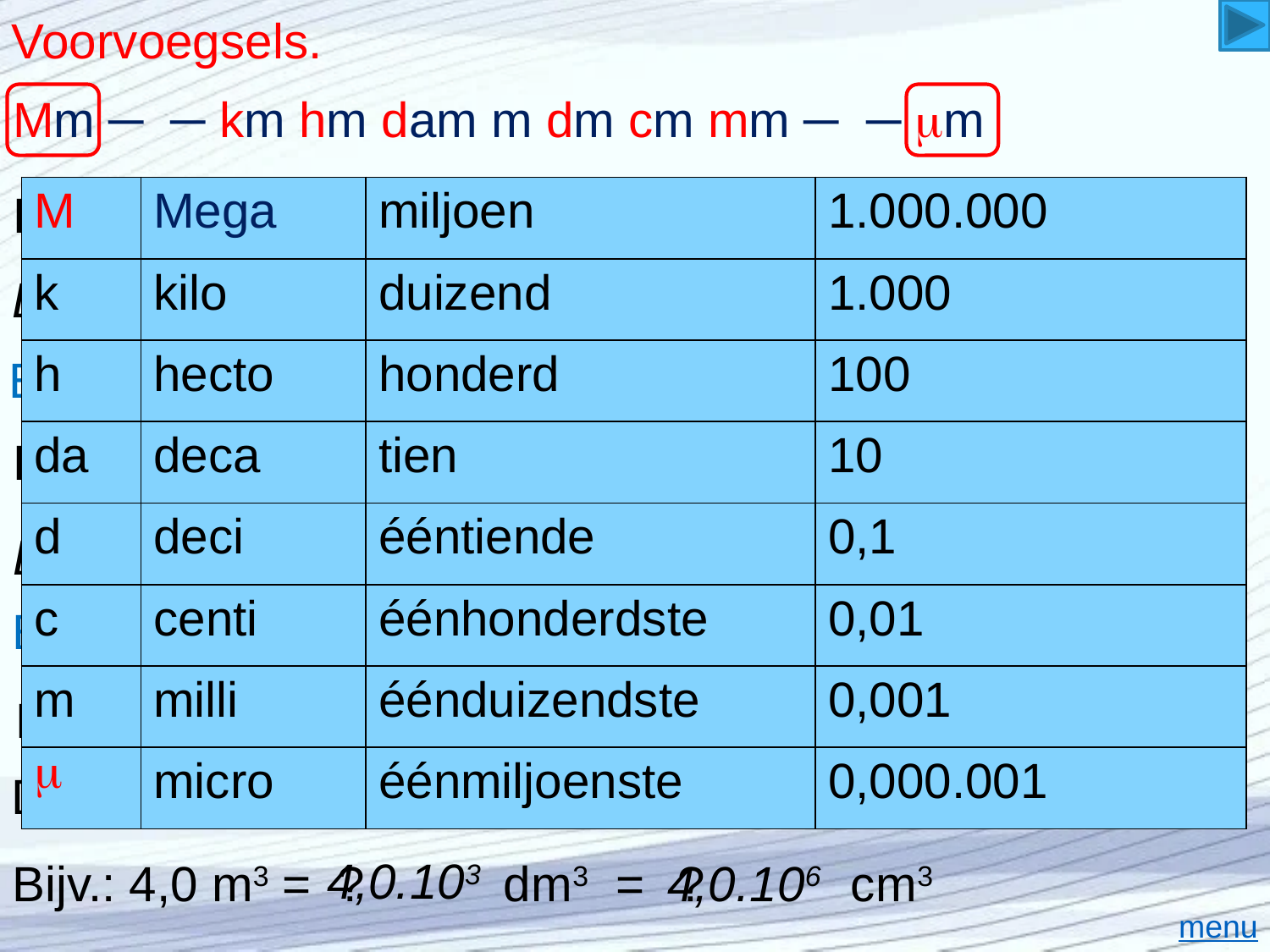

# Voorvoegsels.
Mm ─  ─ km hm dam m dm cm mm ─  ─ μm

| M | Mega | miljoen | 1.000.000 |
| --- | --- | --- | --- |
| k | kilo | duizend | 1.000 |
| h | hecto | honderd | 100 |
| da | deca | tien | 10 |
| d | deci | ééntiende | 0,1 |
| c | centi | éénhonderdste | 0,01 |
| m | milli | éénduizendste | 0,001 |
| μ | micro | éénmiljoenste | 0,000.001 |
Bij elke stap naar rechts
?
komt er één nul bij.
Bijv: 5,00 m =          cm
500
?
Evenzo bij m2:
Bij elke stap naar rechts
?
komen er twee nullen bij.
Bijv: 3,00 m2 =                dm2 =                 cm2
3,00.102
?
3,00.104
?
Evenzo bij m3:
Bij elke stap naar rechts
?
komen er drie nullen bij.
Dus 7 mm3 = 7.10-3 dm3 = 7.10-6 m3
4,0.103
Bijv.: 4,0 m3 =              dm3  =               cm3
?
4,0.106
?
menu